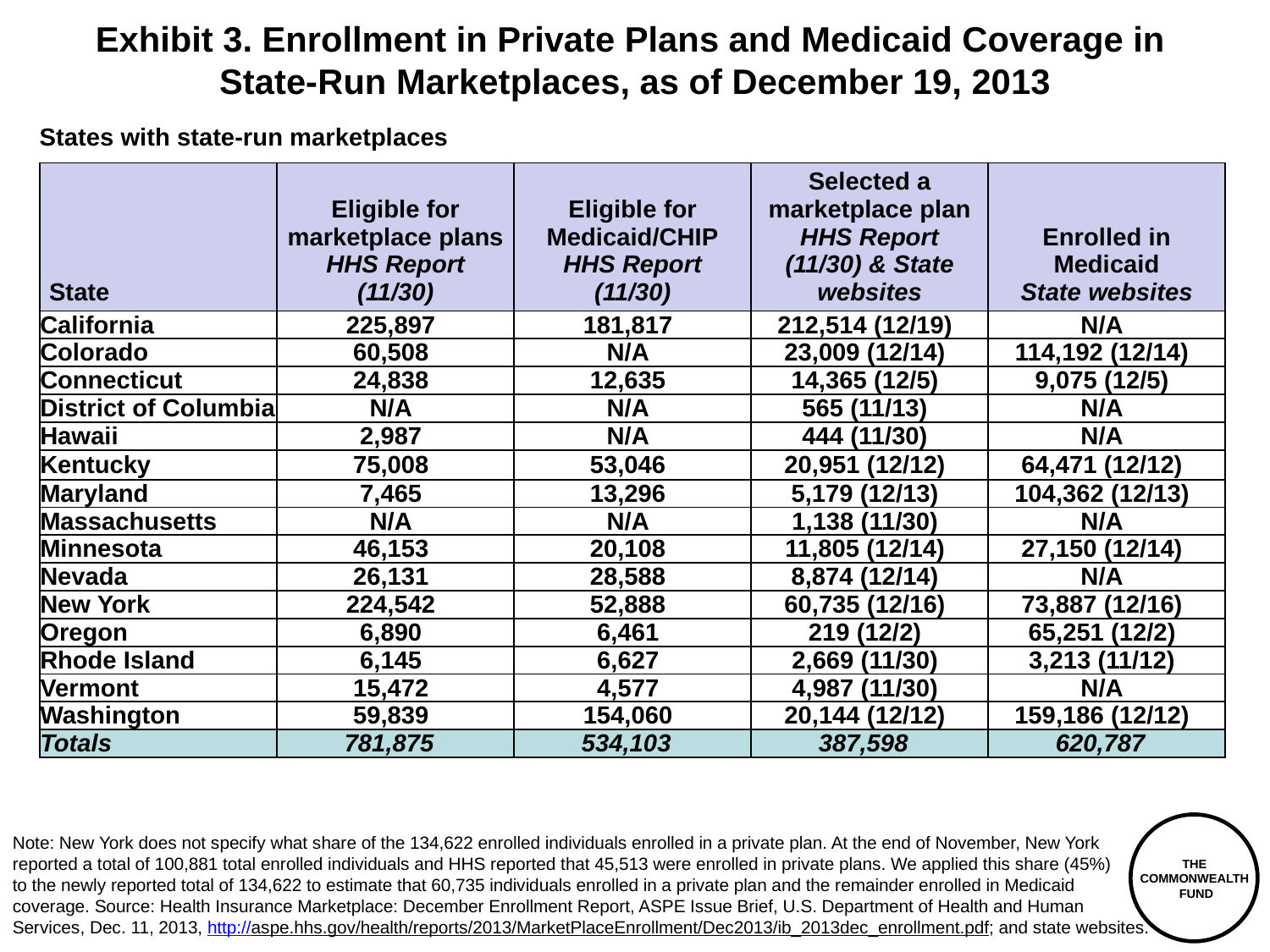

# Exhibit 3. Enrollment in Private Plans and Medicaid Coverage in State-Run Marketplaces, as of December 19, 2013
States with state-run marketplaces
| State | Eligible for marketplace plans HHS Report (11/30) | Eligible for Medicaid/CHIP HHS Report (11/30) | Selected a marketplace plan HHS Report (11/30) & State websites | Enrolled in Medicaid State websites |
| --- | --- | --- | --- | --- |
| California | 225,897 | 181,817 | 212,514 (12/19) | N/A |
| Colorado | 60,508 | N/A | 23,009 (12/14) | 114,192 (12/14) |
| Connecticut | 24,838 | 12,635 | 14,365 (12/5) | 9,075 (12/5) |
| District of Columbia | N/A | N/A | 565 (11/13) | N/A |
| Hawaii | 2,987 | N/A | 444 (11/30) | N/A |
| Kentucky | 75,008 | 53,046 | 20,951 (12/12) | 64,471 (12/12) |
| Maryland | 7,465 | 13,296 | 5,179 (12/13) | 104,362 (12/13) |
| Massachusetts | N/A | N/A | 1,138 (11/30) | N/A |
| Minnesota | 46,153 | 20,108 | 11,805 (12/14) | 27,150 (12/14) |
| Nevada | 26,131 | 28,588 | 8,874 (12/14) | N/A |
| New York | 224,542 | 52,888 | 60,735 (12/16) | 73,887 (12/16) |
| Oregon | 6,890 | 6,461 | 219 (12/2) | 65,251 (12/2) |
| Rhode Island | 6,145 | 6,627 | 2,669 (11/30) | 3,213 (11/12) |
| Vermont | 15,472 | 4,577 | 4,987 (11/30) | N/A |
| Washington | 59,839 | 154,060 | 20,144 (12/12) | 159,186 (12/12) |
| Totals | 781,875 | 534,103 | 387,598 | 620,787 |
Note: New York does not specify what share of the 134,622 enrolled individuals enrolled in a private plan. At the end of November, New York
reported a total of 100,881 total enrolled individuals and HHS reported that 45,513 were enrolled in private plans. We applied this share (45%)
to the newly reported total of 134,622 to estimate that 60,735 individuals enrolled in a private plan and the remainder enrolled in Medicaid
coverage. Source: Health Insurance Marketplace: December Enrollment Report, ASPE Issue Brief, U.S. Department of Health and Human
Services, Dec. 11, 2013, http://aspe.hhs.gov/health/reports/2013/MarketPlaceEnrollment/Dec2013/ib_2013dec_enrollment.pdf; and state websites.